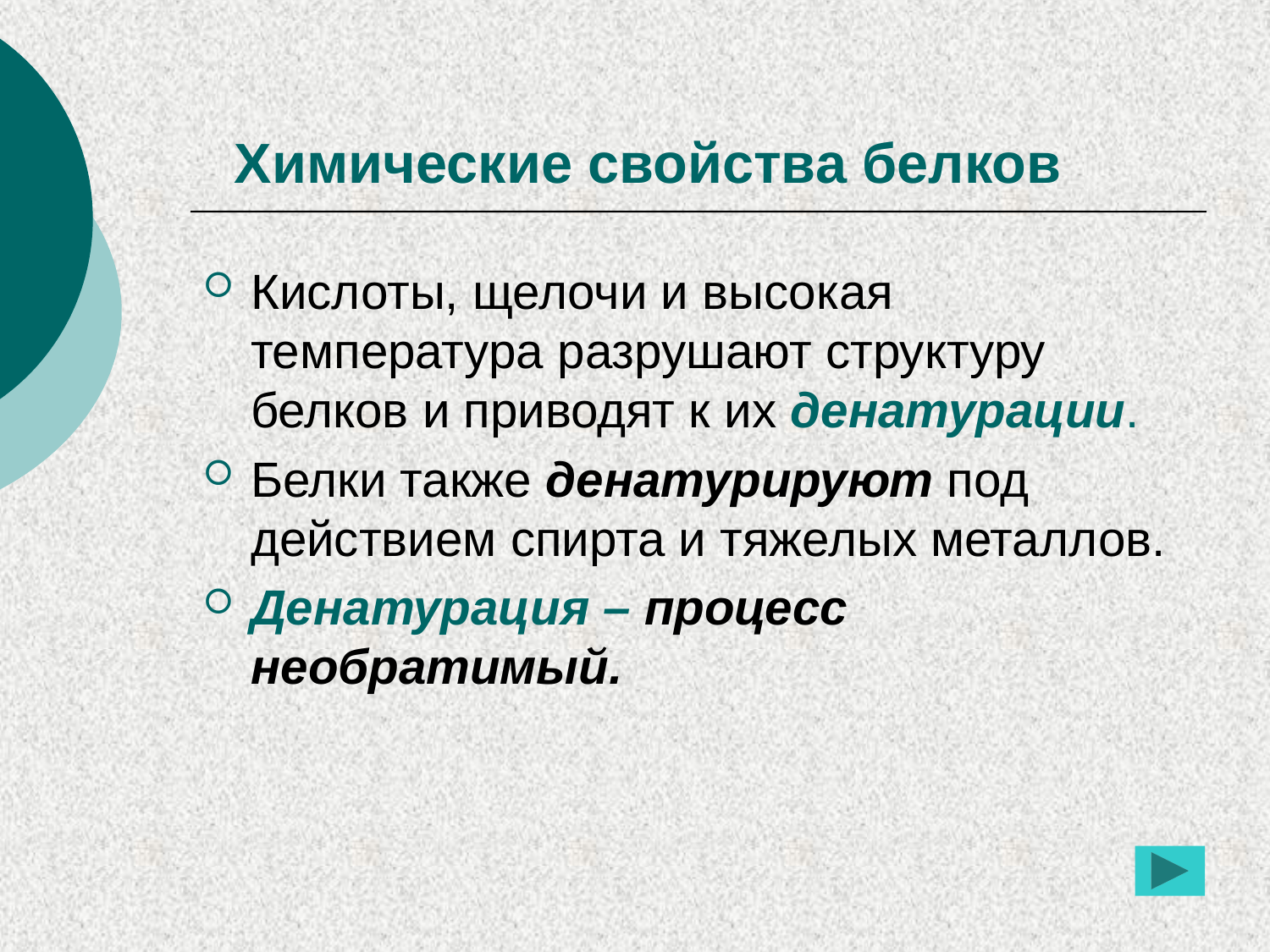

# Химические свойства белков
Кислоты, щелочи и высокая температура разрушают структуру белков и приводят к их денатурации.
Белки также денатурируют под действием спирта и тяжелых металлов.
Денатурация – процесс необратимый.